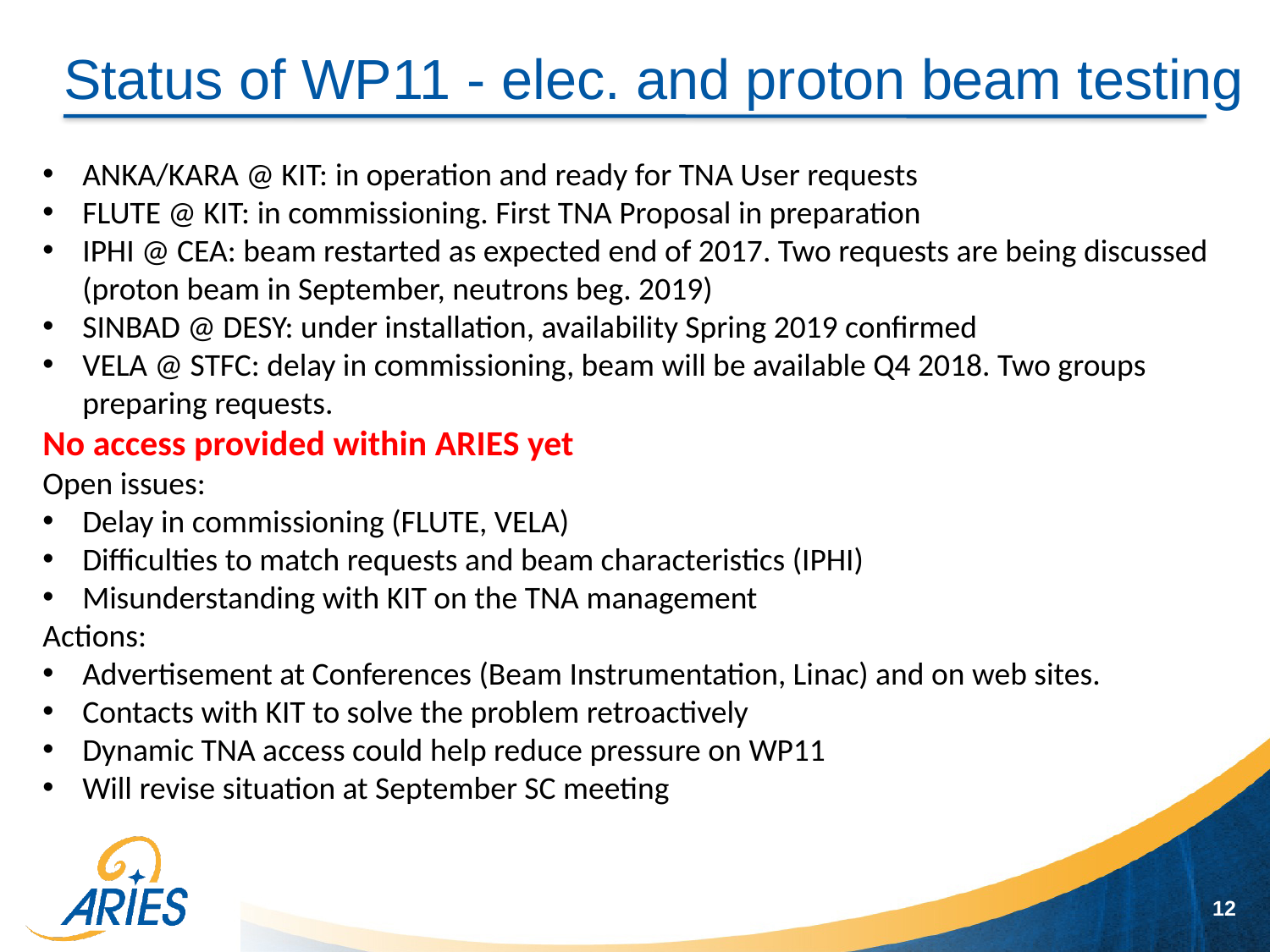

# Status of WP11 - elec. and proton beam testing
ANKA/KARA @ KIT: in operation and ready for TNA User requests
FLUTE @ KIT: in commissioning. First TNA Proposal in preparation
IPHI @ CEA: beam restarted as expected end of 2017. Two requests are being discussed (proton beam in September, neutrons beg. 2019)
SINBAD @ DESY: under installation, availability Spring 2019 confirmed
VELA @ STFC: delay in commissioning, beam will be available Q4 2018. Two groups preparing requests.
No access provided within ARIES yet
Open issues:
Delay in commissioning (FLUTE, VELA)
Difficulties to match requests and beam characteristics (IPHI)
Misunderstanding with KIT on the TNA management
Actions:
Advertisement at Conferences (Beam Instrumentation, Linac) and on web sites.
Contacts with KIT to solve the problem retroactively
Dynamic TNA access could help reduce pressure on WP11
Will revise situation at September SC meeting

12